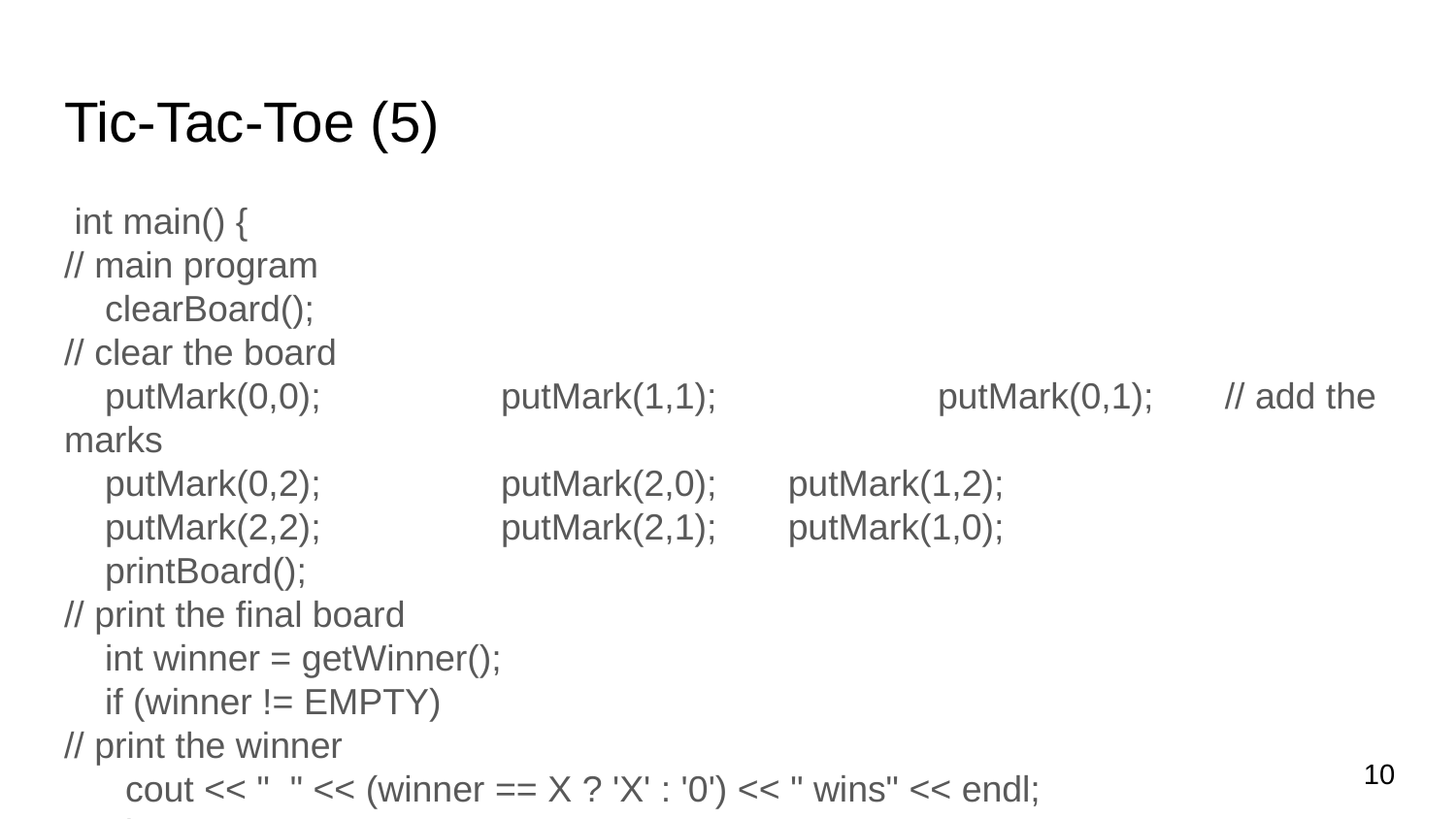

# Tic-Tac-Toe (5)
 int main() {                                      						// main program
    clearBoard();                               						// clear the board
    putMark(0,0);		putMark(1,1);		putMark(0,1);       // add the marks
    putMark(0,2);		putMark(2,0);       putMark(1,2);
    putMark(2,2);		putMark(2,1);       putMark(1,0);
    printBoard();                               						// print the final board
    int winner = getWinner();
    if (winner != EMPTY)                        					// print the winner
      cout << "  " << (winner == X ? 'X' : '0') << " wins" << endl;
    else
      cout << "  Tie" << endl;
    return EXIT_SUCCESS;
  }

10